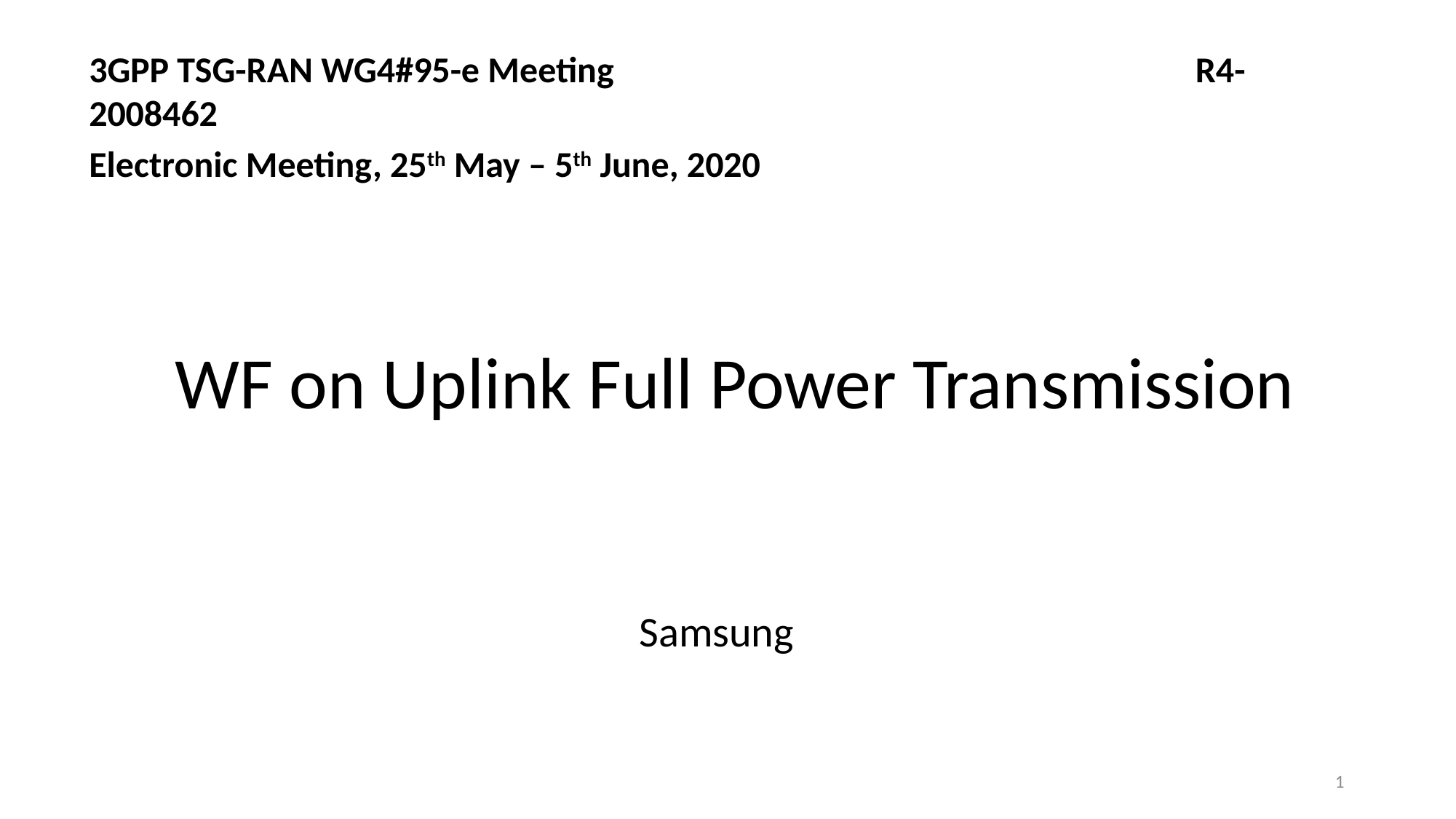

3GPP TSG-RAN WG4#95-e Meeting                                                                       R4-2008462
Electronic Meeting, 25th May – 5th June, 2020
# WF on Uplink Full Power Transmission
Samsung
1